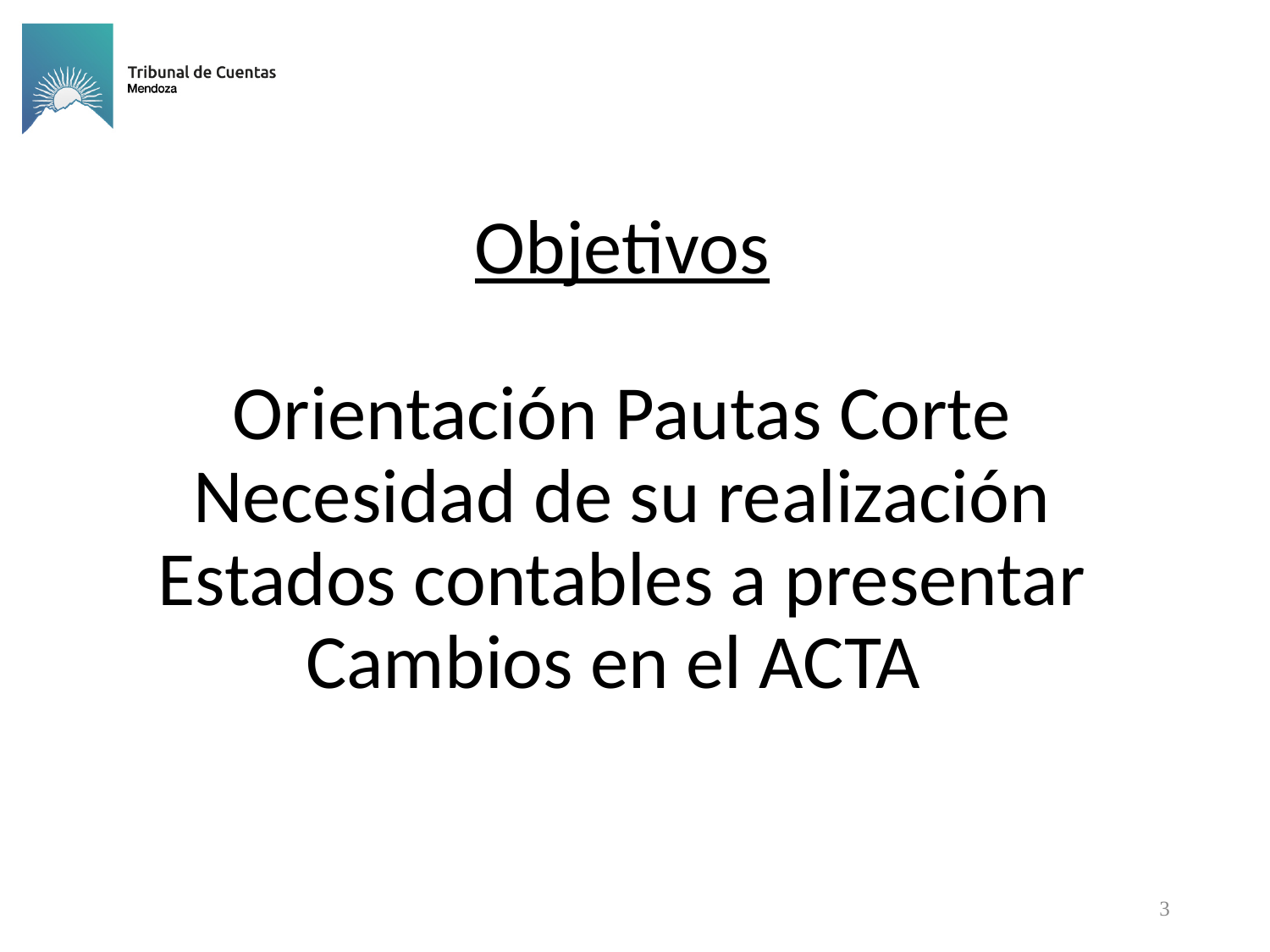

Objetivos
Orientación Pautas Corte
Necesidad de su realización
Estados contables a presentar
Cambios en el ACTA
3